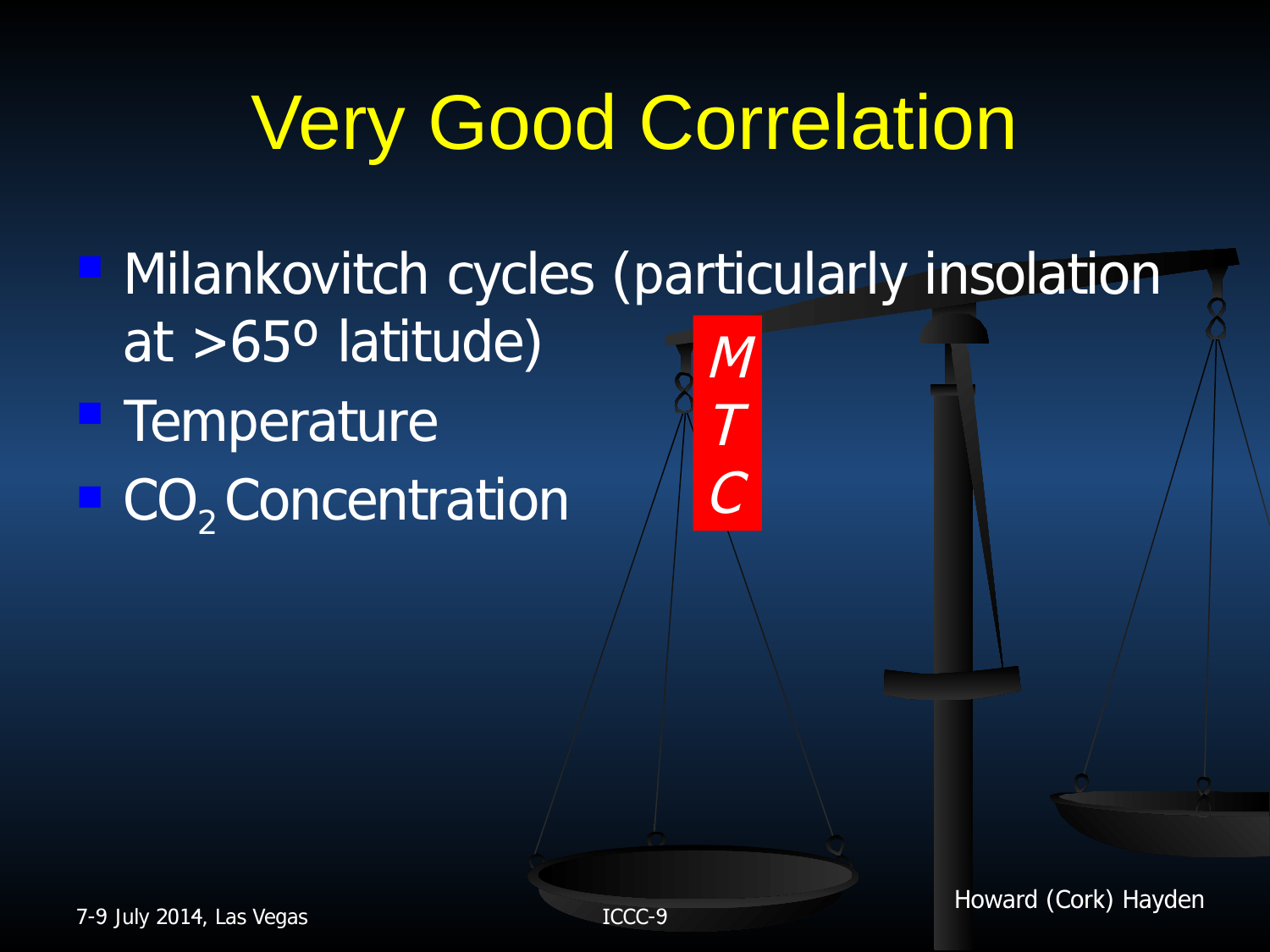

# Very Good Correlation
Milankovitch cycles (particularly insolation at >65º latitude)
Temperature
CO2 Concentration
M
T
C
7-9 July 2014, Las Vegas
ICCC-9